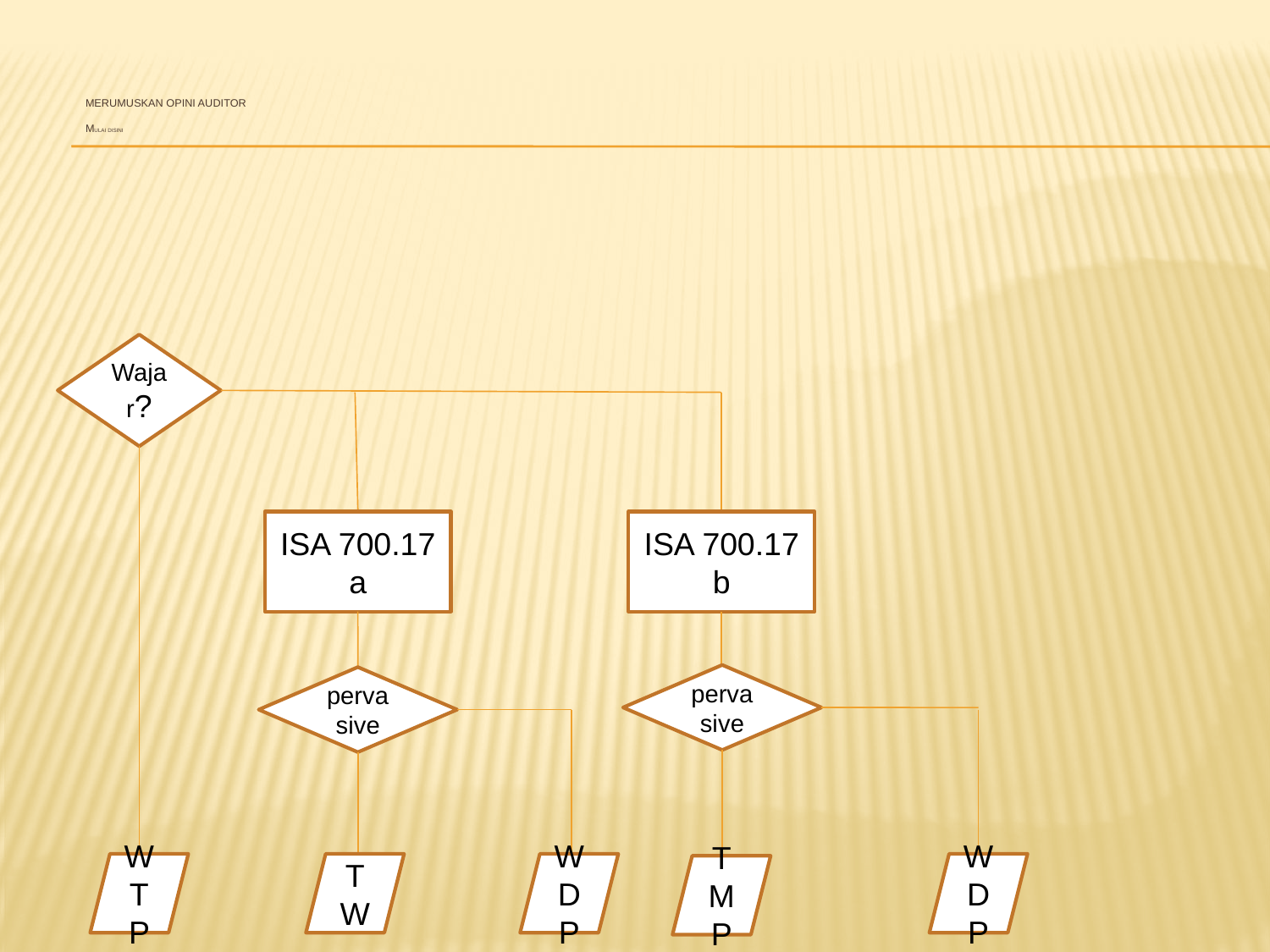

# MERUMUSKAN OPINI AUDITOR MULAI DISINI
Wajar?
ISA 700.17 a
ISA 700.17 b
pervasive
pervasive
WDP
WDP
TW
WTP
TMP